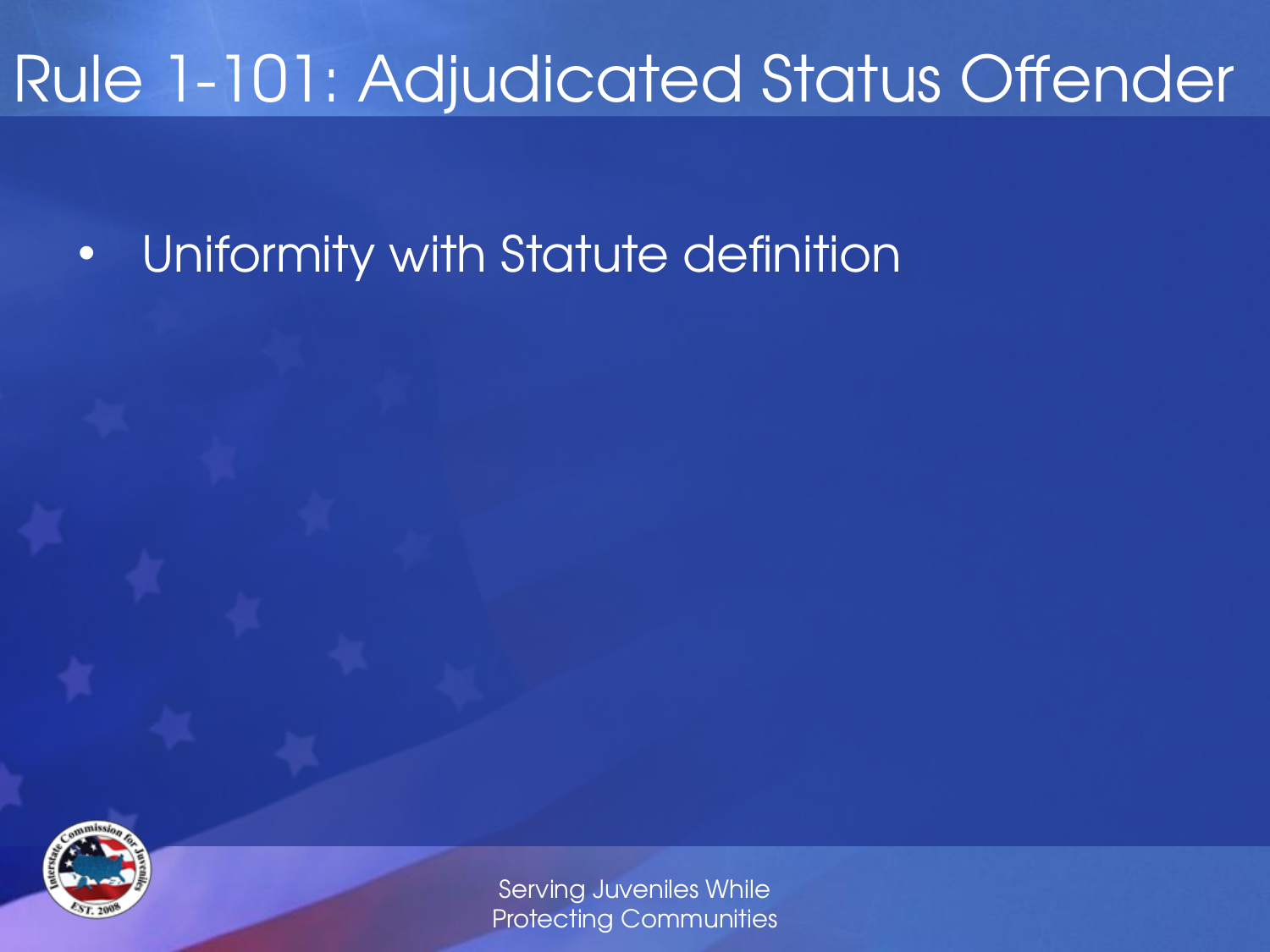

# Rule 1-101: Adjudicated Status Offender
Uniformity with Statute definition
Serving Juveniles While Protecting Communities